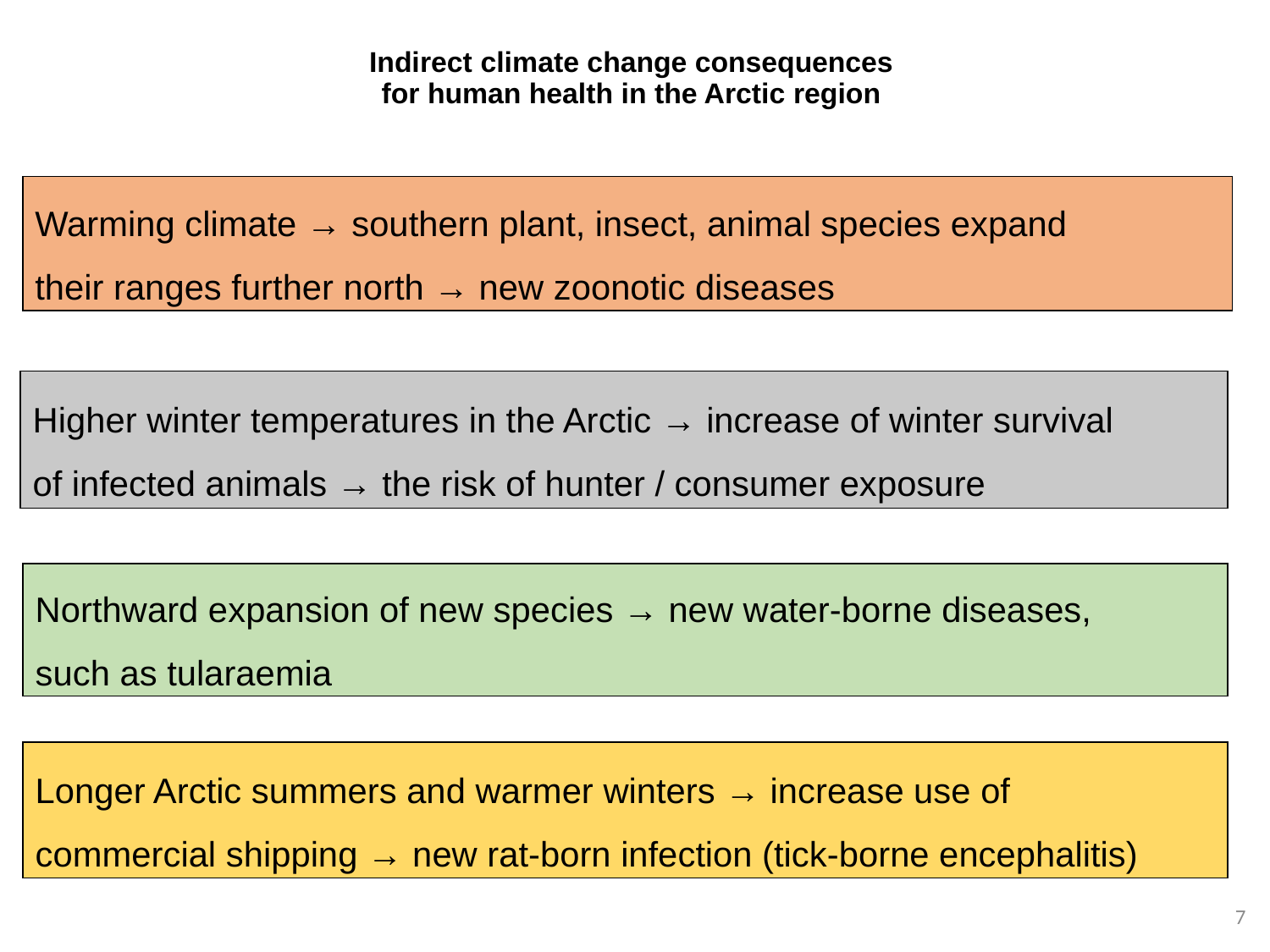

Indirect climate change consequences
for human health in the Arctic region
Warming climate → southern plant, insect, animal species expand
their ranges further north → new zoonotic diseases
Higher winter temperatures in the Arctic → increase of winter survival
of infected animals → the risk of hunter / consumer exposure
Northward expansion of new species → new water-borne diseases,
such as tularaemia
Longer Arctic summers and warmer winters → increase use of
commercial shipping → new rat-born infection (tick-borne encephalitis)
7